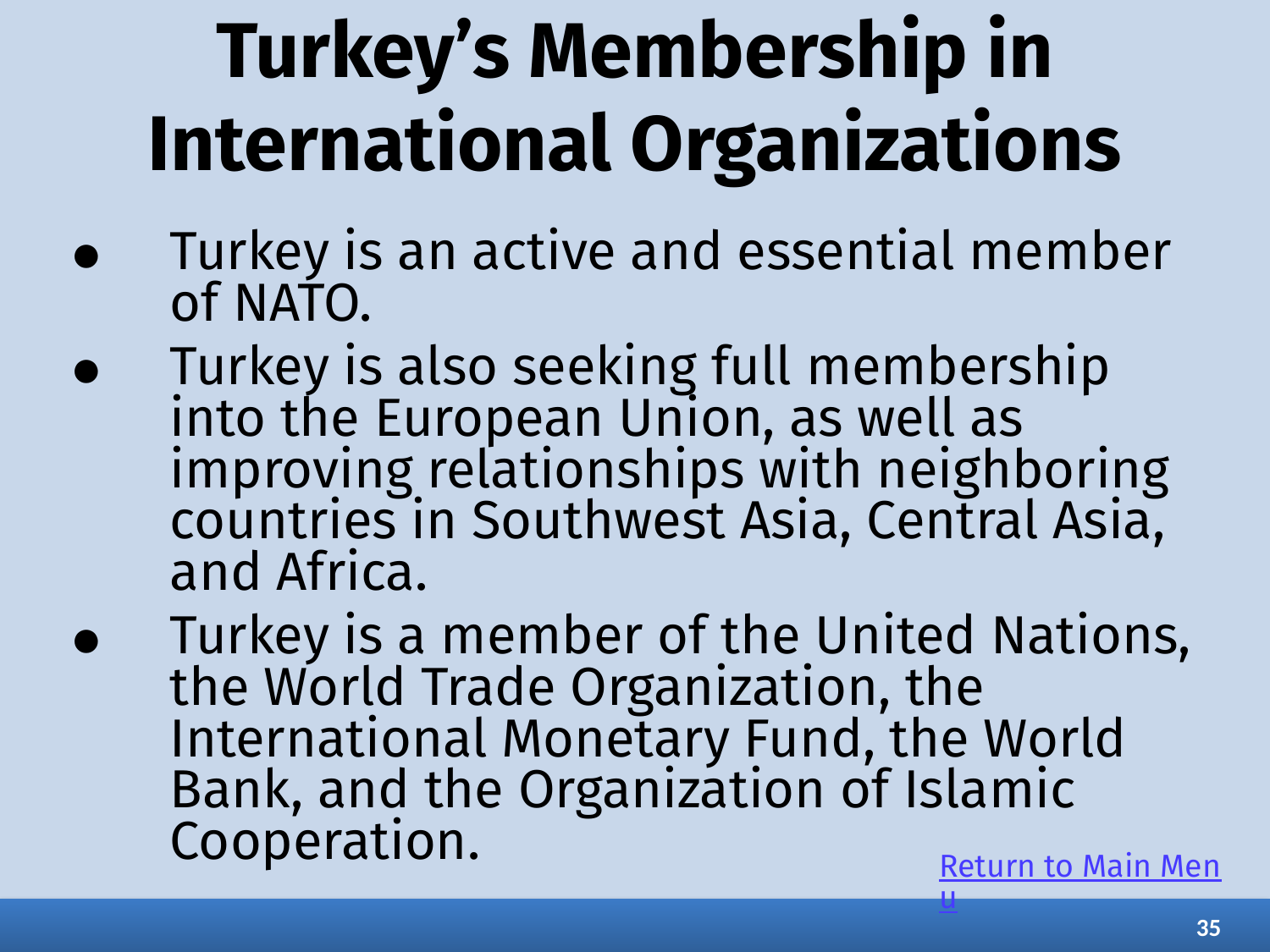

# Turkey’s Membership in International Organizations
Turkey is an active and essential member of NATO.
Turkey is also seeking full membership into the European Union, as well as improving relationships with neighboring countries in Southwest Asia, Central Asia, and Africa.
Turkey is a member of the United Nations, the World Trade Organization, the International Monetary Fund, the World Bank, and the Organization of Islamic Cooperation.
Return to Main Menu
35